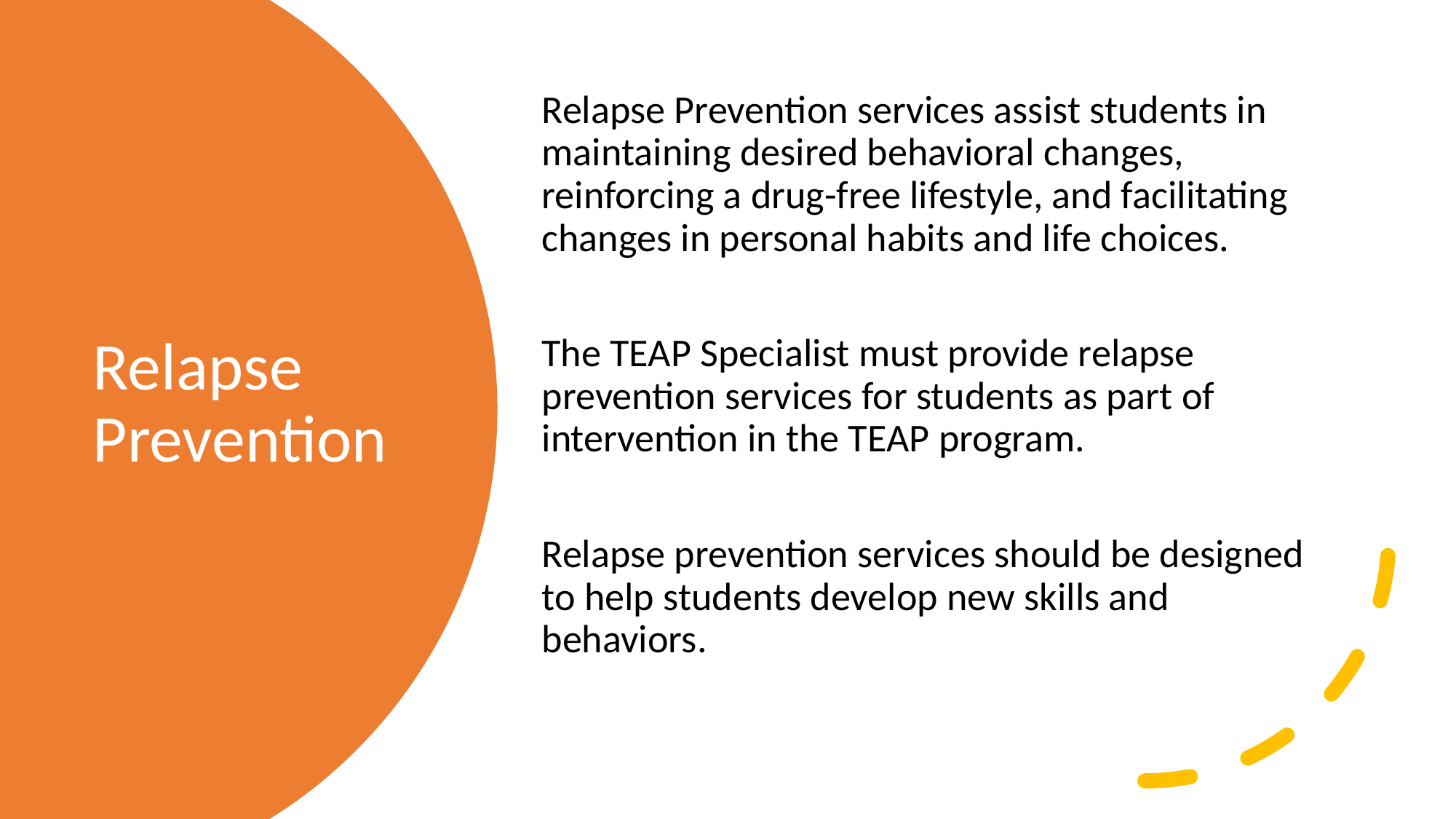

Relapse Prevention services assist students in maintaining desired behavioral changes, reinforcing a drug-free lifestyle, and facilitating changes in personal habits and life choices.

The TEAP Specialist must provide relapse prevention services for students as part of intervention in the TEAP program.

Relapse prevention services should be designed to help students develop new skills and behaviors.

# Relapse Prevention